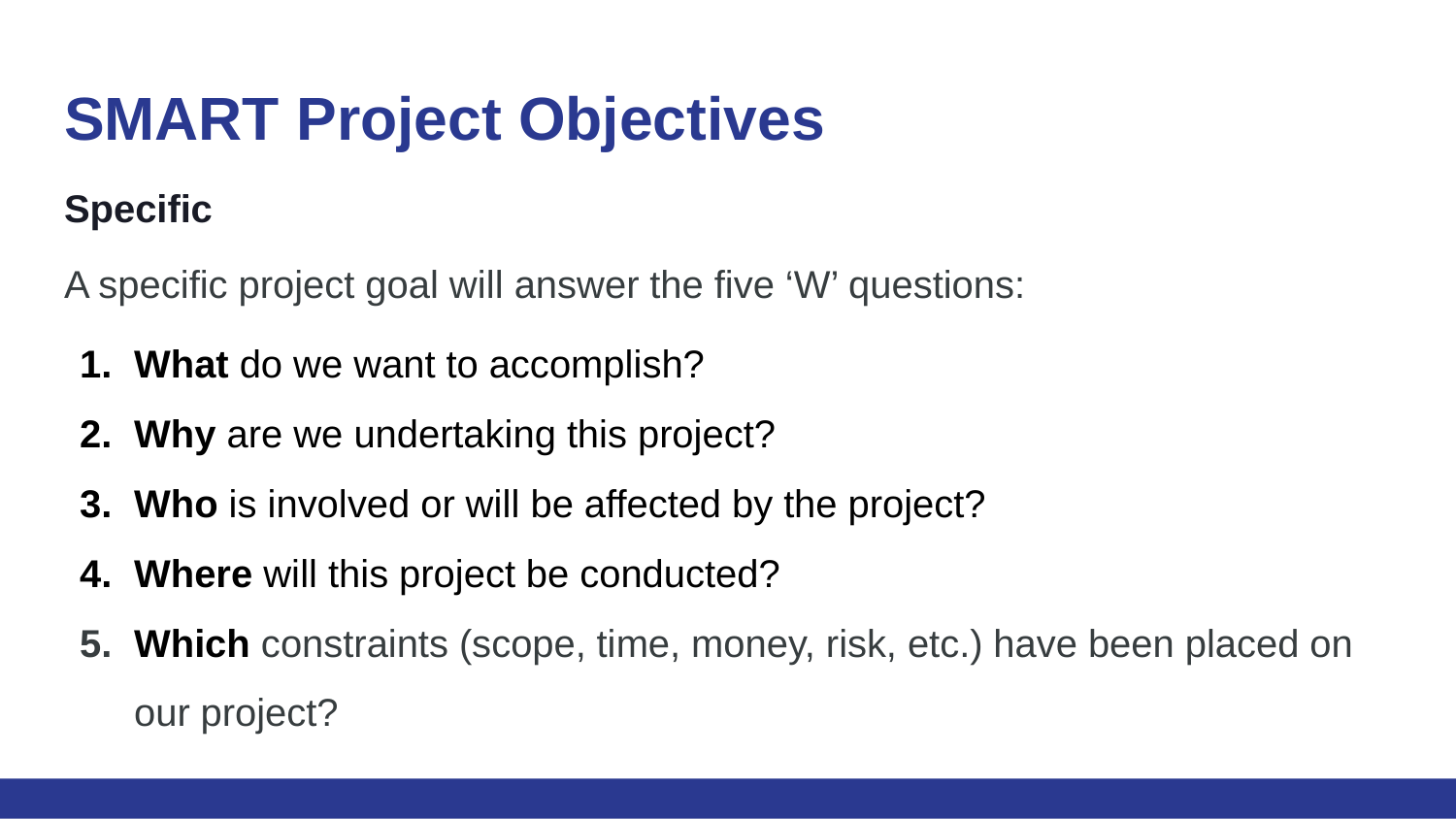

# SMART Project Objectives
Specific
A specific project goal will answer the five ‘W’ questions:
What do we want to accomplish?
Why are we undertaking this project?
Who is involved or will be affected by the project?
Where will this project be conducted?
Which constraints (scope, time, money, risk, etc.) have been placed on our project?